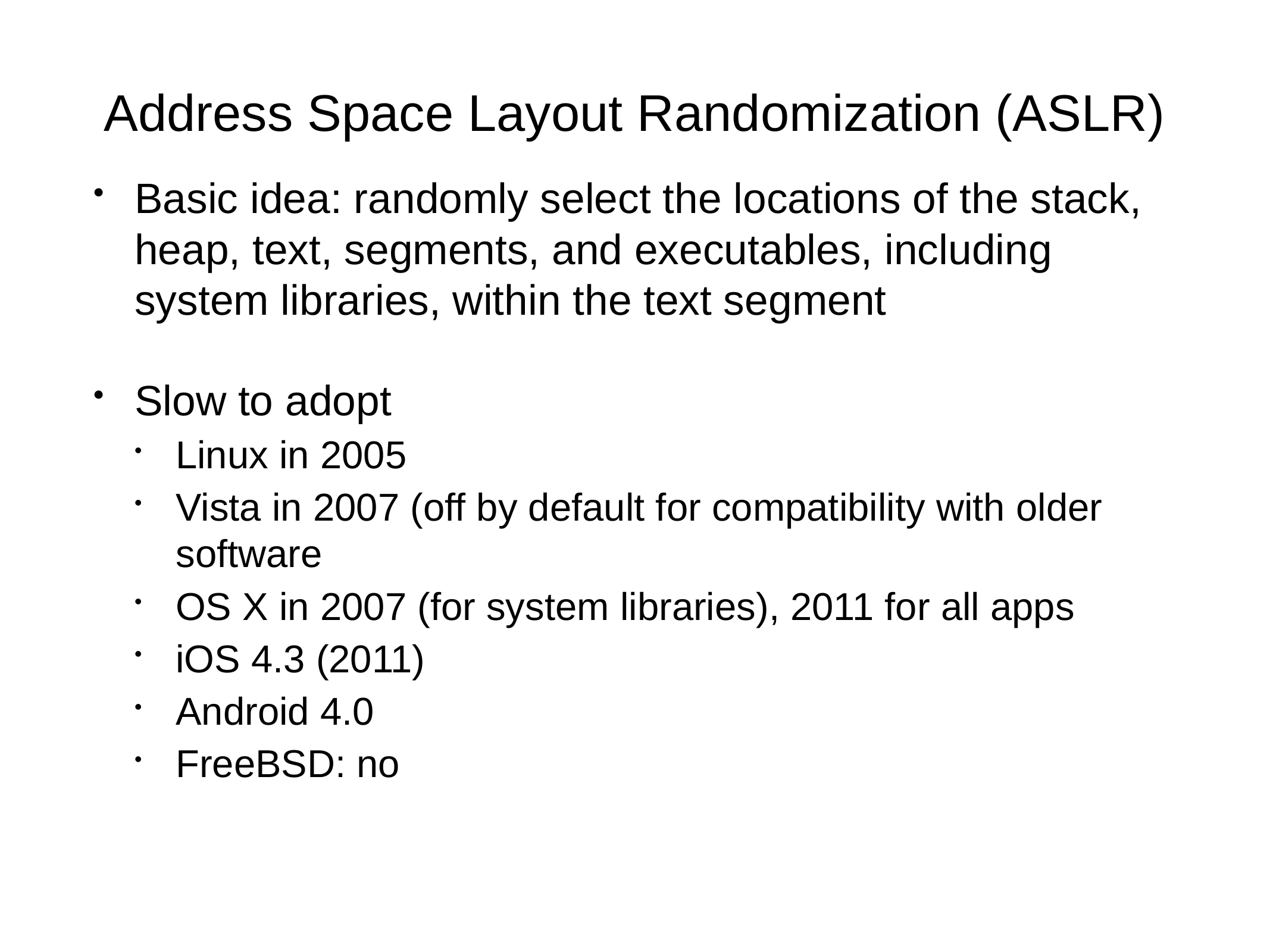

# Address Space Layout Randomization (ASLR)
Basic idea: randomly select the locations of the stack, heap, text, segments, and executables, including system libraries, within the text segment
Slow to adopt
Linux in 2005
Vista in 2007 (off by default for compatibility with older software
OS X in 2007 (for system libraries), 2011 for all apps
iOS 4.3 (2011)
Android 4.0
FreeBSD: no